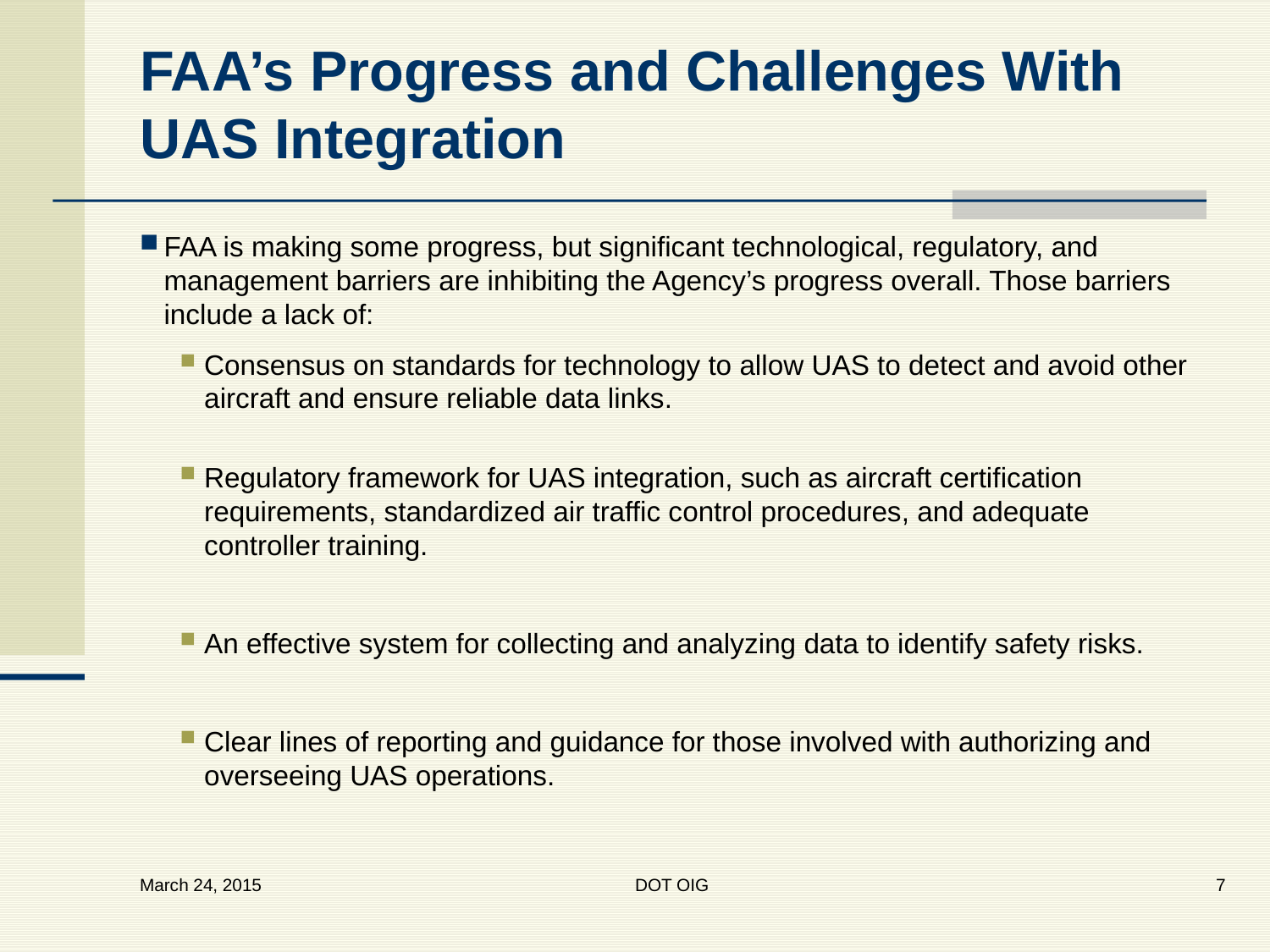

# FAA’s Progress and Challenges With UAS Integration
FAA is making some progress, but significant technological, regulatory, and management barriers are inhibiting the Agency’s progress overall. Those barriers include a lack of:
Consensus on standards for technology to allow UAS to detect and avoid other aircraft and ensure reliable data links.

Regulatory framework for UAS integration, such as aircraft certification requirements, standardized air traffic control procedures, and adequate controller training.

An effective system for collecting and analyzing data to identify safety risks.

Clear lines of reporting and guidance for those involved with authorizing and overseeing UAS operations.

DOT OIG
7
March 24, 2015